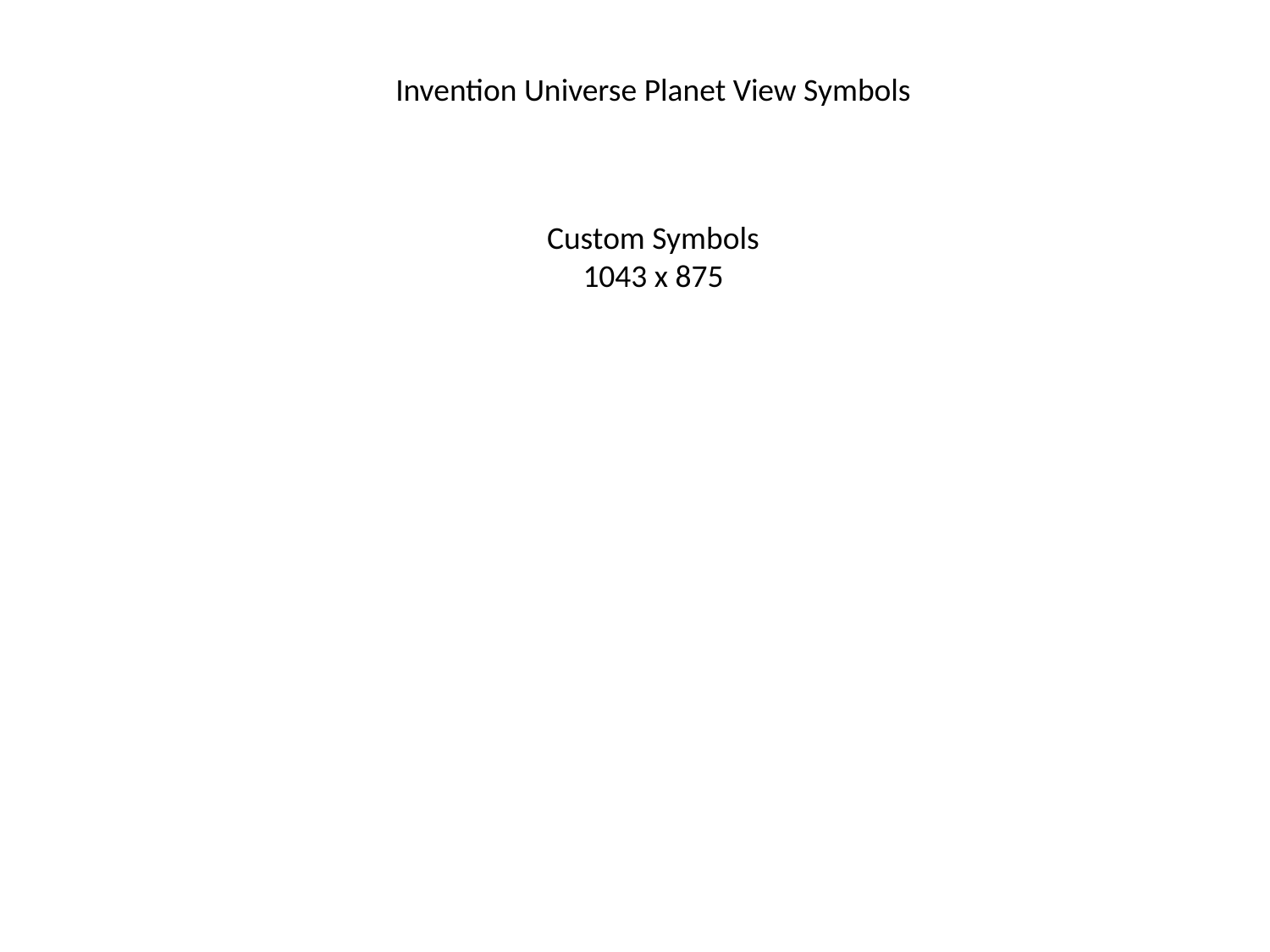

Invention Universe Planet View Symbols
Custom Symbols
1043 x 875